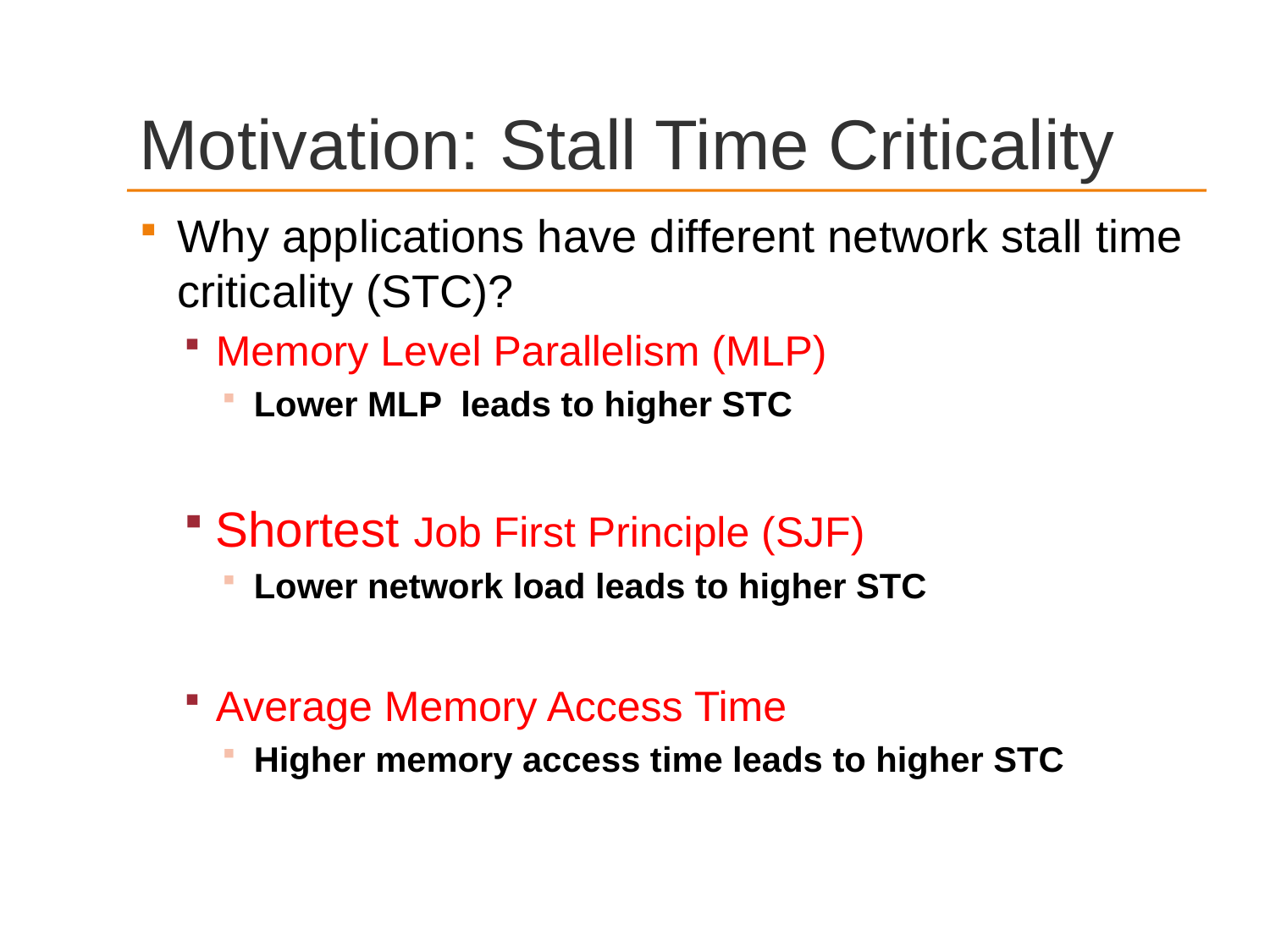

# Motivation: Stall Time Criticality
Why applications have different network stall time criticality (STC)?
Memory Level Parallelism (MLP)
Lower MLP  leads to higher STC

Shortest Job First Principle (SJF)
Lower network load leads to higher STC

Average Memory Access Time
Higher memory access time leads to higher STC